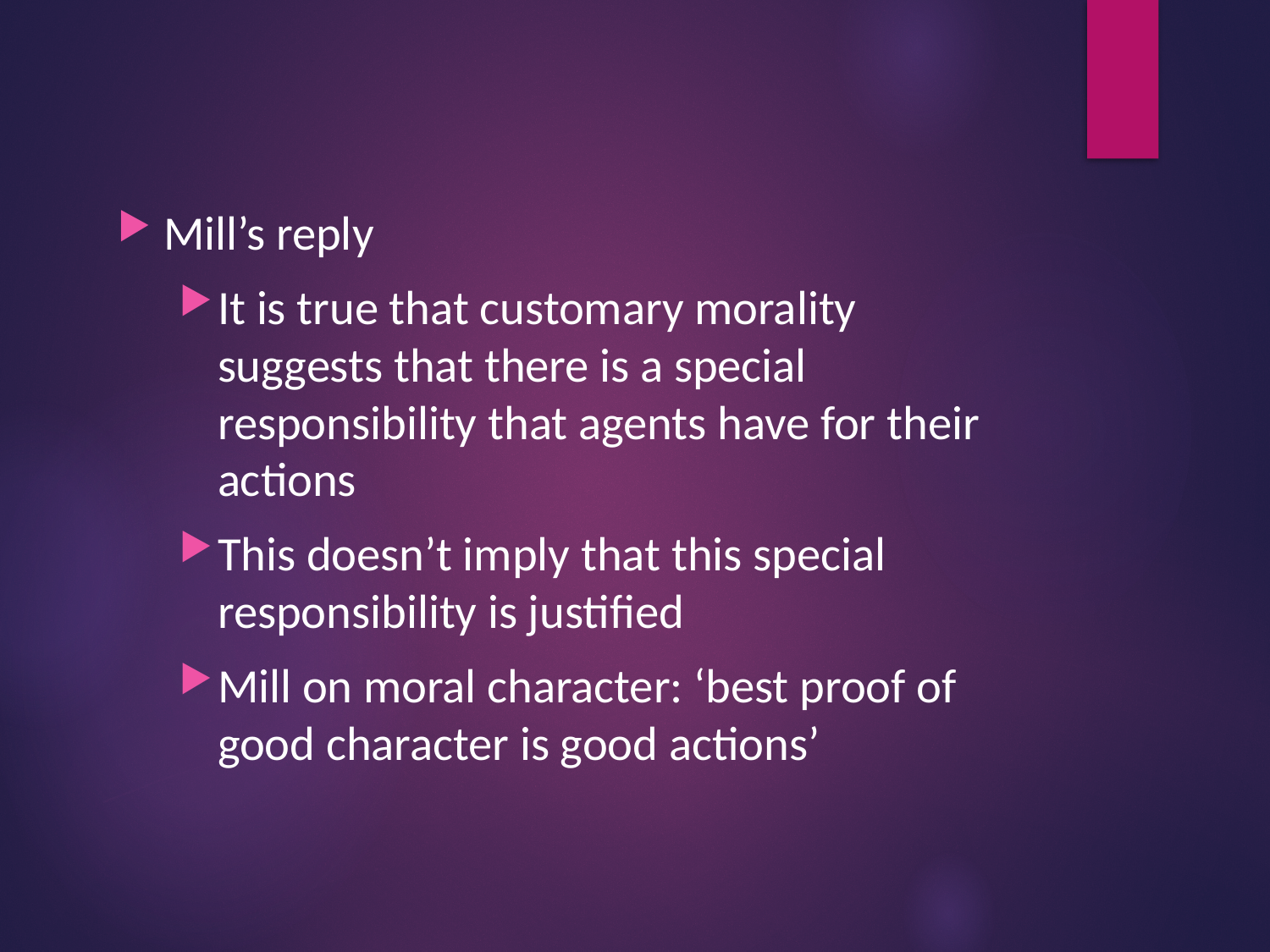

Mill’s reply
It is true that customary morality suggests that there is a special responsibility that agents have for their actions
This doesn’t imply that this special responsibility is justified
Mill on moral character: ‘best proof of good character is good actions’